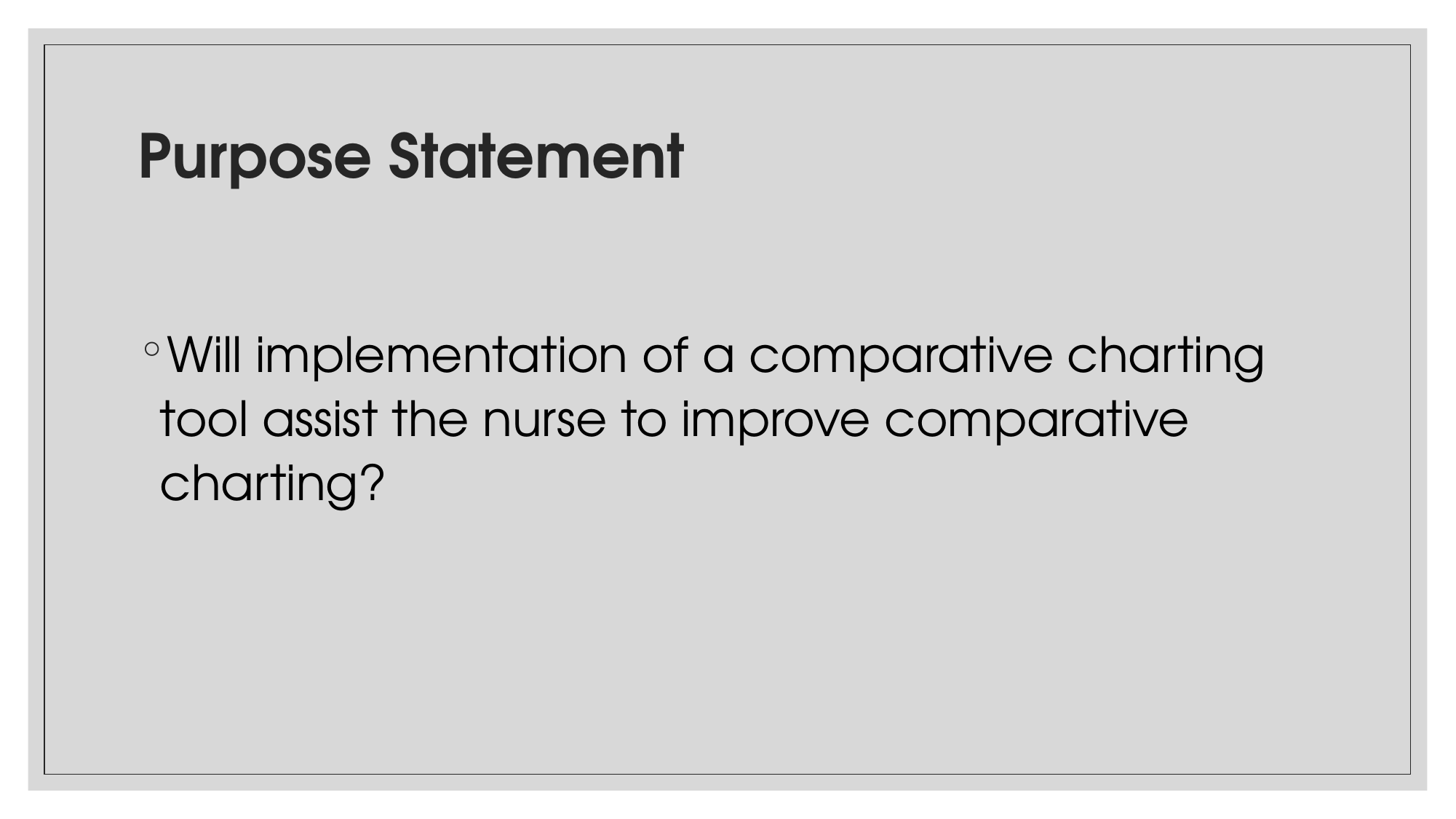

# Purpose Statement

Will implementation of a comparative charting tool assist the nurse to improve comparative charting?